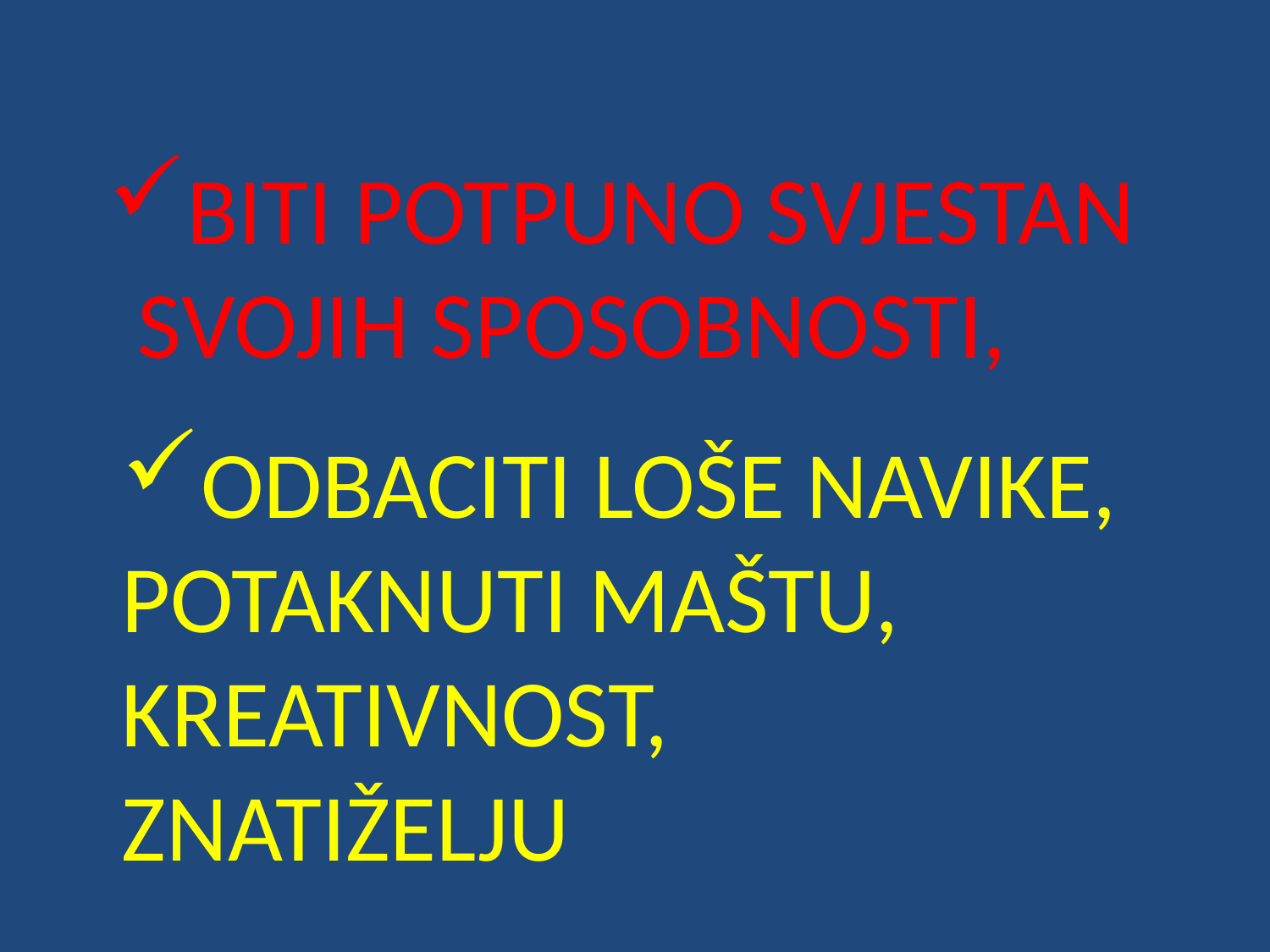

# BITI POTPUNO SVJESTAN SVOJIH SPOSOBNOSTI,
ODBACITI LOŠE NAVIKE, POTAKNUTI MAŠTU, KREATIVNOST, ZNATIŽELJU